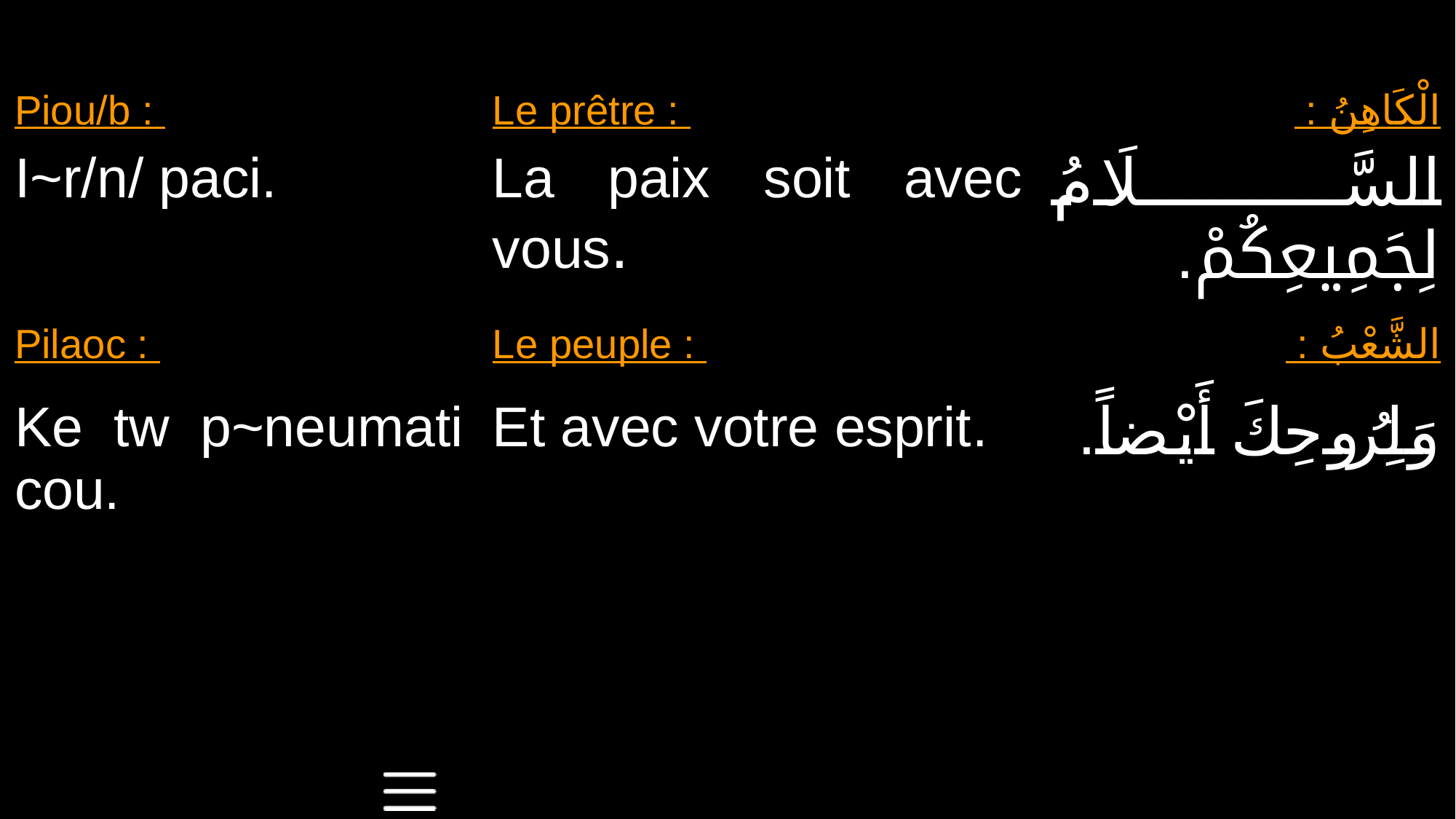

| Piou/b : | Le prêtre : | الْكَاهِنُ : |
| --- | --- | --- |
| I~r/n/ paci. | La paix soit avec vous. | السَّلَامُ لِجَمِيعِكُمْ. |
| Pilaoc : | Le peuple : | الشَّعْبُ : |
| Ke tw p~neumati cou. | Et avec votre esprit. | وَلِرُوحِكَ أَيْضاً. |